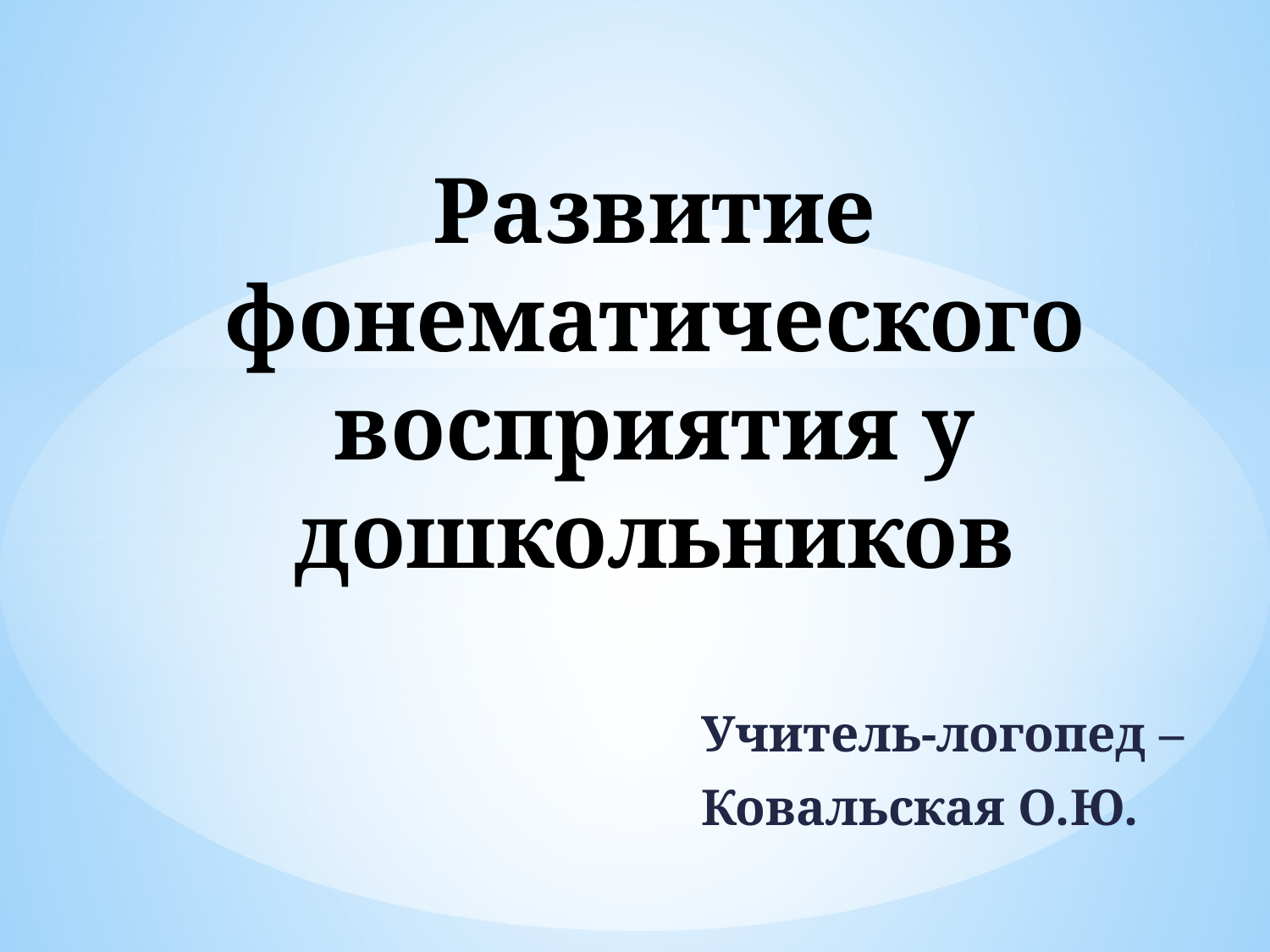

# Развитие фонематического восприятия у дошкольников
                                       Учитель-логопед –
                                       Ковальская О.Ю.